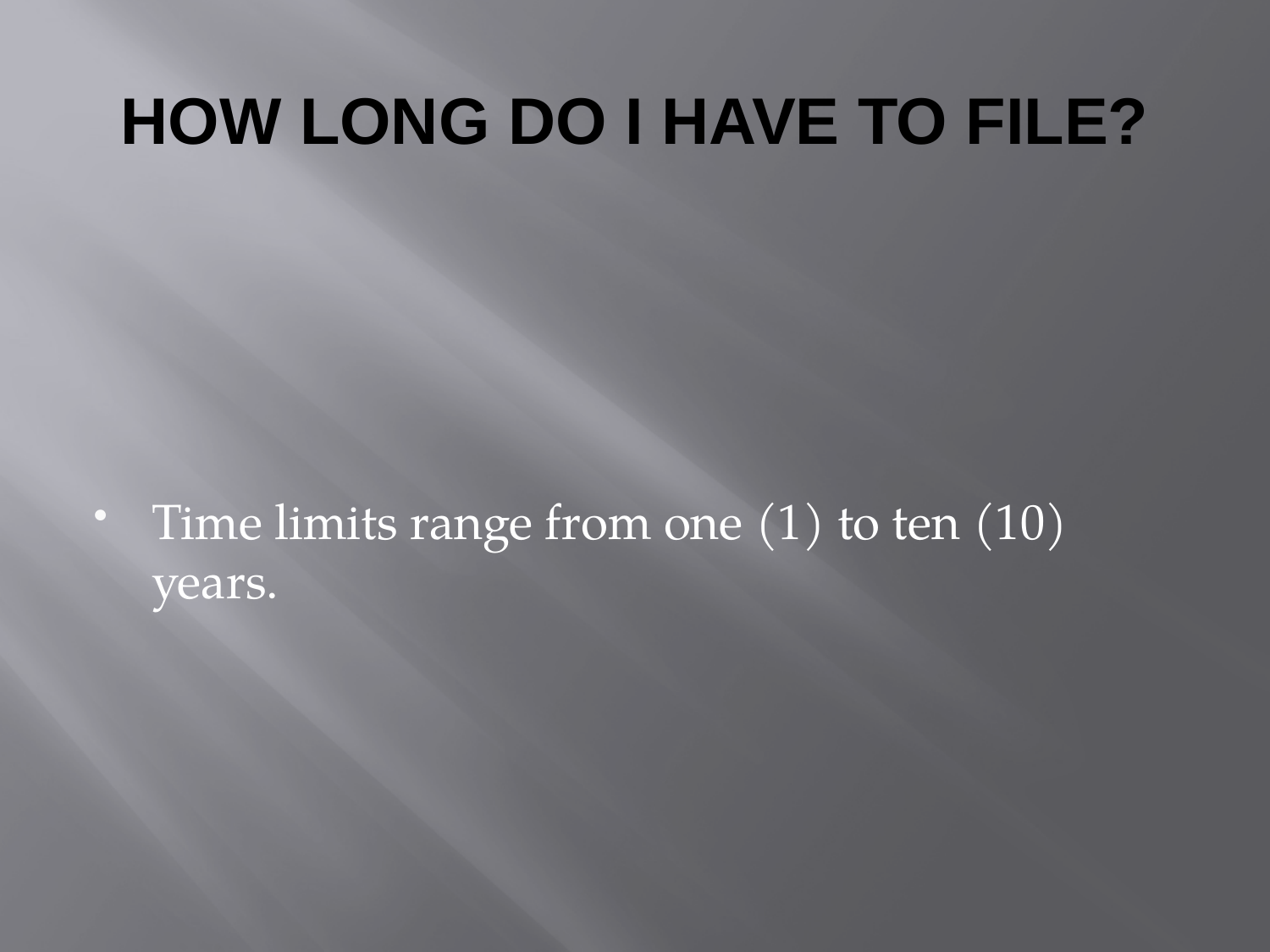

# HOW LONG DO I HAVE TO FILE?
Time limits range from one (1) to ten (10) years.